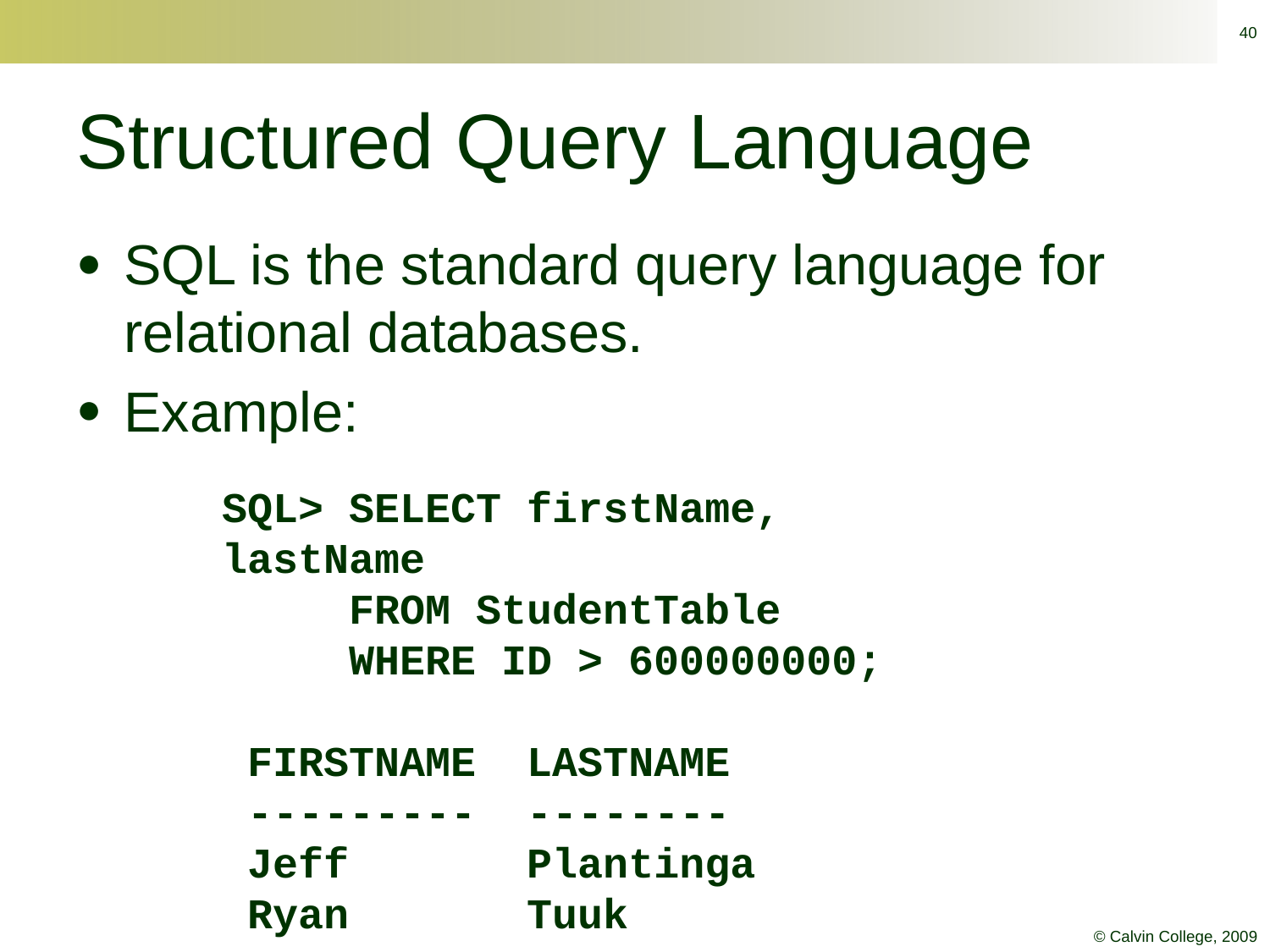

40
# Structured Query Language
SQL is the standard query language for relational databases.
Example:
SQL> SELECT firstName, lastName
     FROM StudentTable
     WHERE ID > 600000000;

 FIRSTNAME  LASTNAME
 ---------  --------
 Jeff       Plantinga
 Ryan       Tuuk